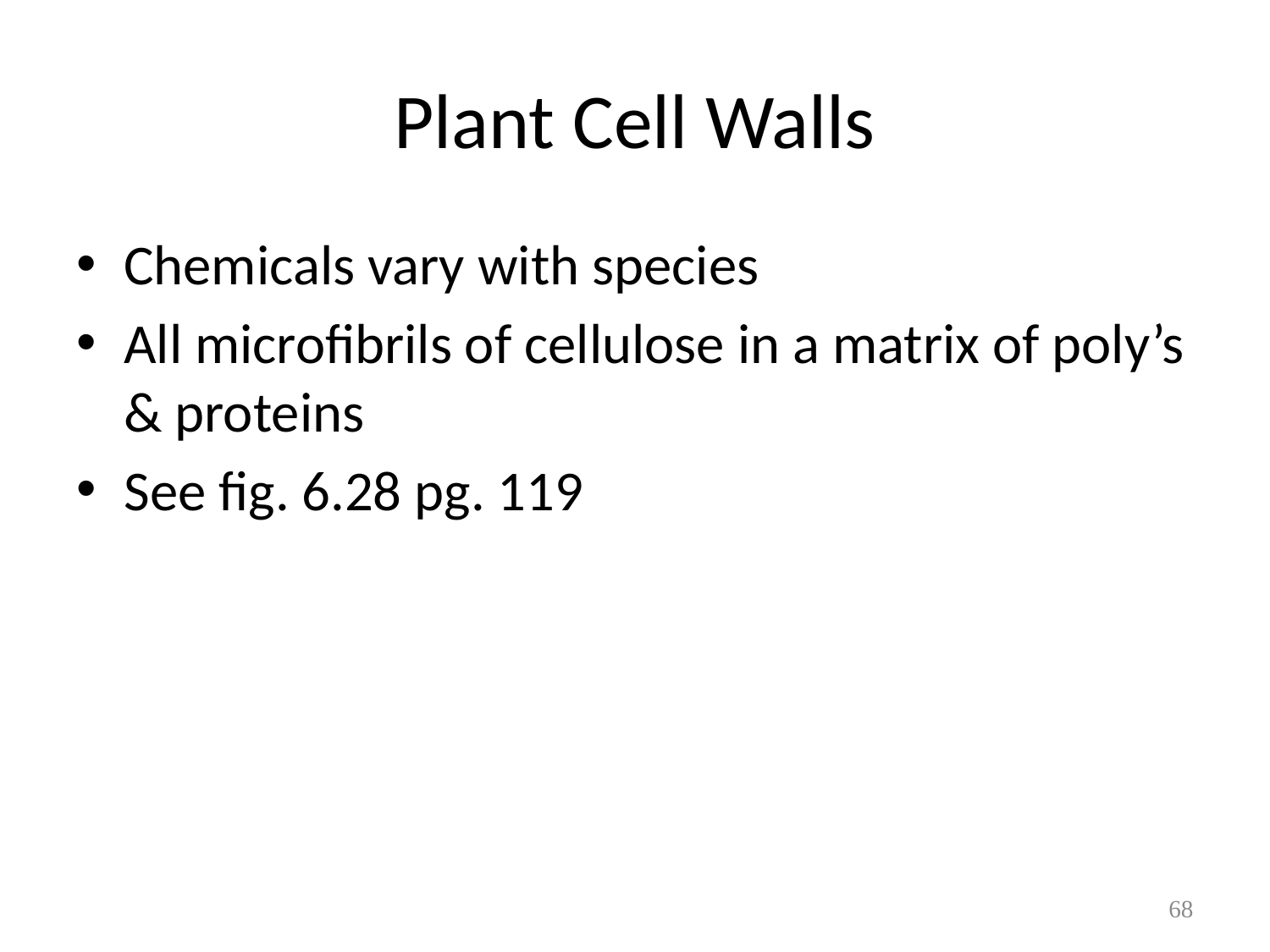

# Plant Cell Walls
Chemicals vary with species
All microfibrils of cellulose in a matrix of poly’s & proteins
See fig. 6.28 pg. 119

68